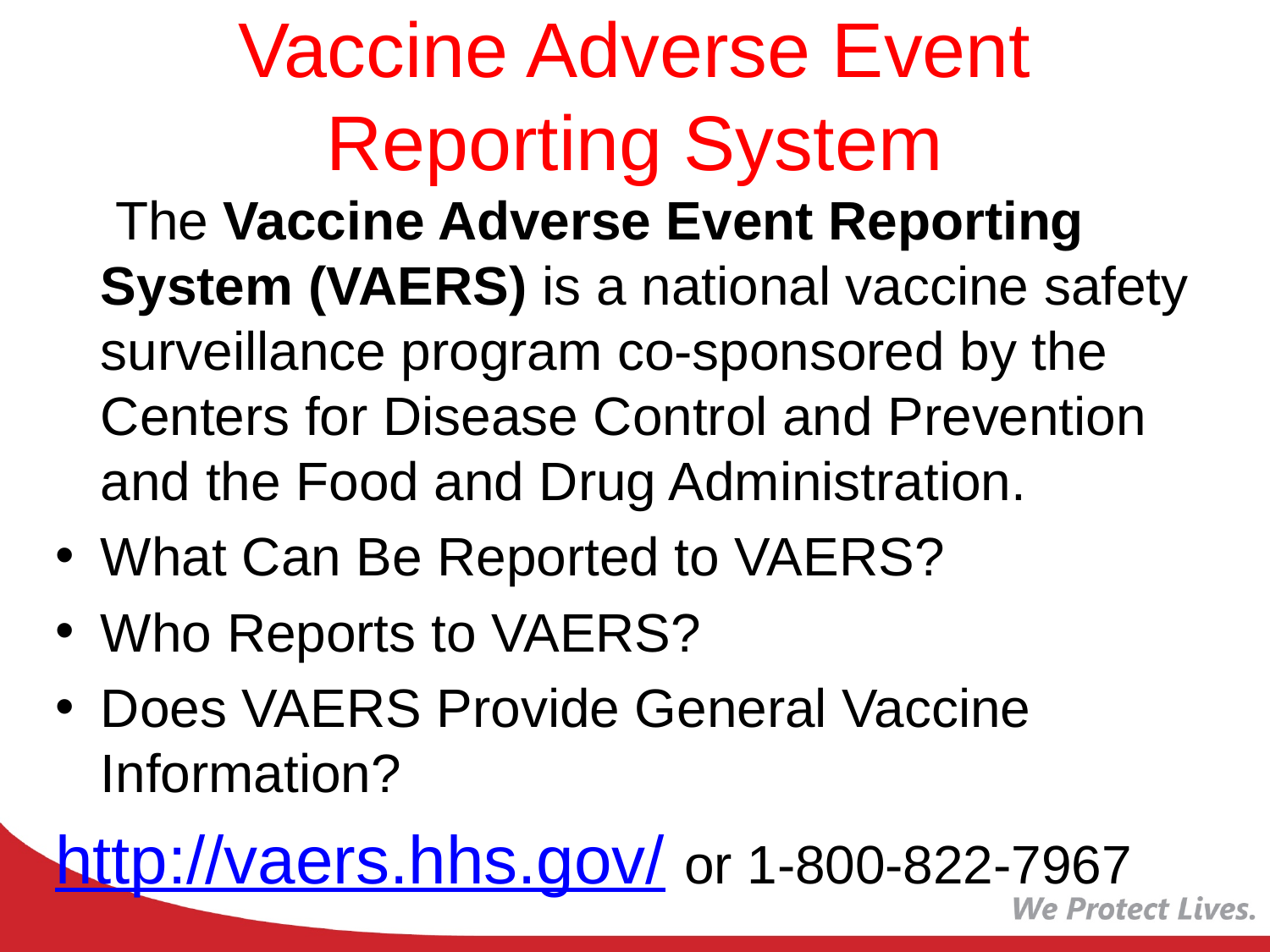

# Vaccine Adverse Event Reporting System
    The Vaccine Adverse Event Reporting System (VAERS) is a national vaccine safety surveillance program co-sponsored by the Centers for Disease Control and Prevention and the Food and Drug Administration.
What Can Be Reported to VAERS?
Who Reports to VAERS?
Does VAERS Provide General Vaccine Information?
http://vaers.hhs.gov/ or 1-800-822-7967